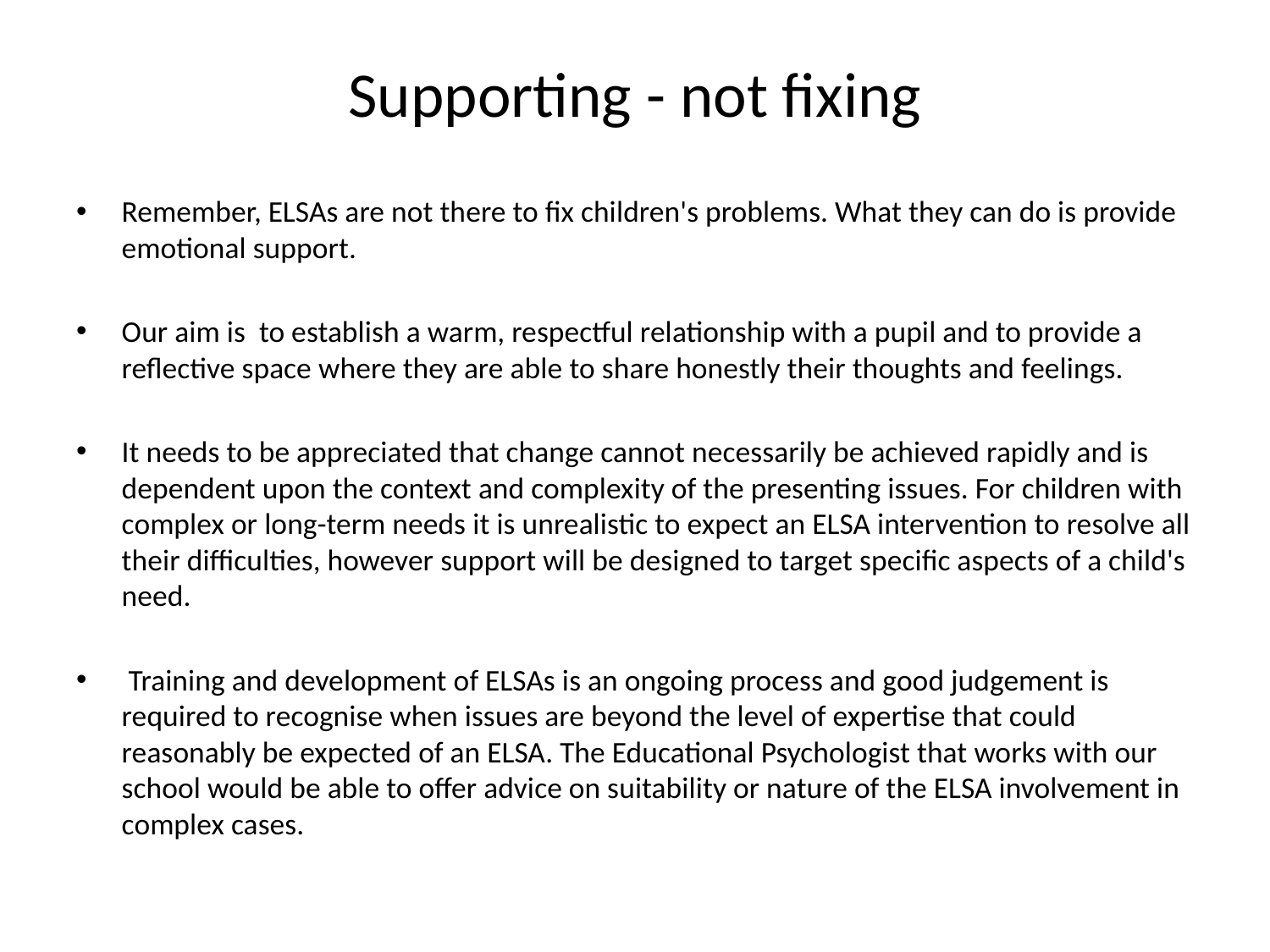

# Supporting - not fixing
Remember, ELSAs are not there to fix children's problems. What they can do is provide emotional support.

Our aim is  to establish a warm, respectful relationship with a pupil and to provide a reflective space where they are able to share honestly their thoughts and feelings.

It needs to be appreciated that change cannot necessarily be achieved rapidly and is dependent upon the context and complexity of the presenting issues. For children with complex or long-term needs it is unrealistic to expect an ELSA intervention to resolve all their difficulties, however support will be designed to target specific aspects of a child's need.

 Training and development of ELSAs is an ongoing process and good judgement is required to recognise when issues are beyond the level of expertise that could reasonably be expected of an ELSA. The Educational Psychologist that works with our school would be able to offer advice on suitability or nature of the ELSA involvement in complex cases.